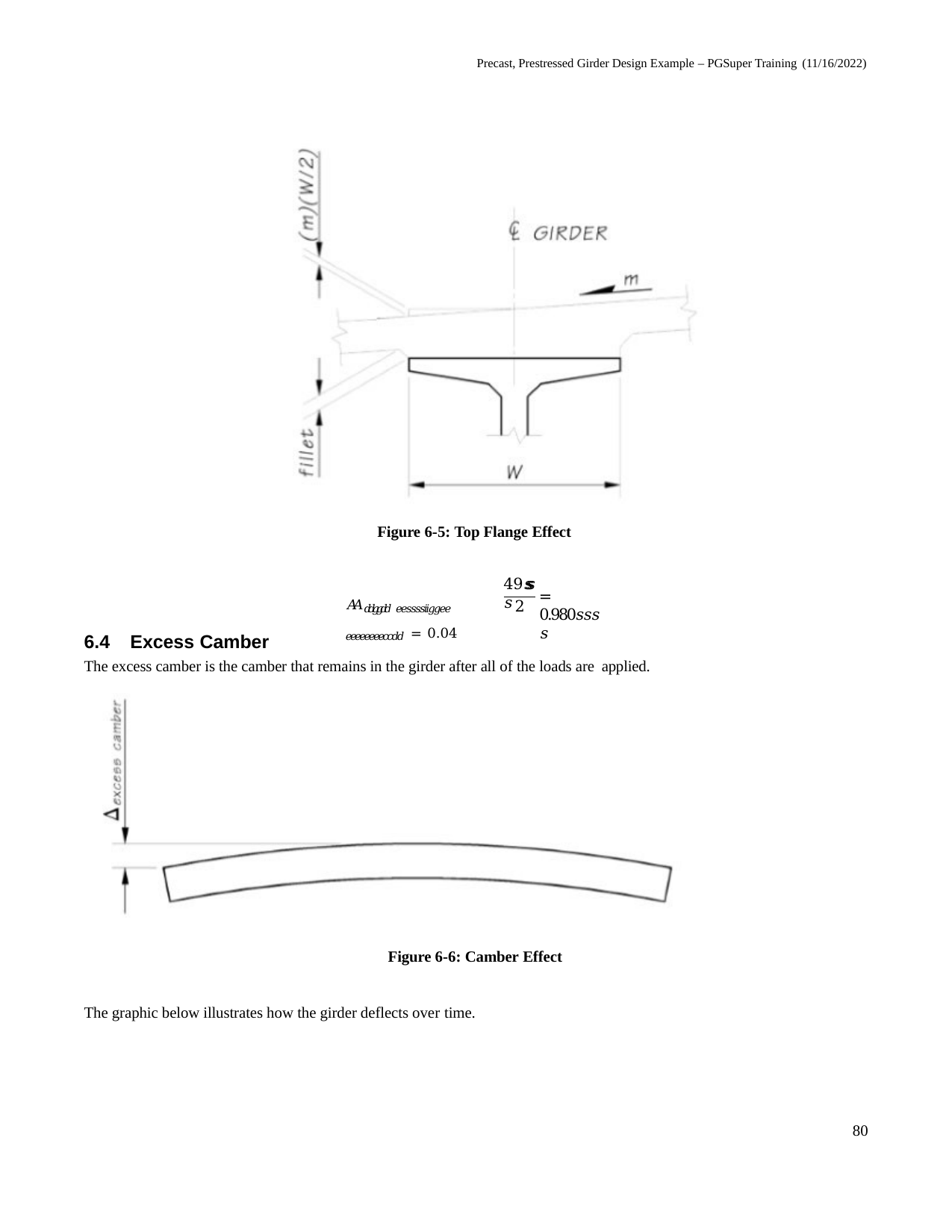

Precast, Prestressed Girder Design Example – PGSuper Training (11/16/2022)

Figure 6-5: Top Flange Effect
49𝑠𝑠𝑠𝑠
= 0.980𝑠𝑠𝑠𝑠
𝐴𝐴𝑑𝑑𝑔𝑔𝑑𝑑 𝑒𝑒𝑠𝑠𝑠𝑠𝑖𝑖𝑔𝑔𝑒𝑒 𝑒𝑒𝑒𝑒𝑒𝑒𝑒𝑒𝑐𝑐𝑑𝑑 = 0.04
2

6.4	Excess Camber
The excess camber is the camber that remains in the girder after all of the loads are applied.

Figure 6-6: Camber Effect

The graphic below illustrates how the girder deflects over time.
80